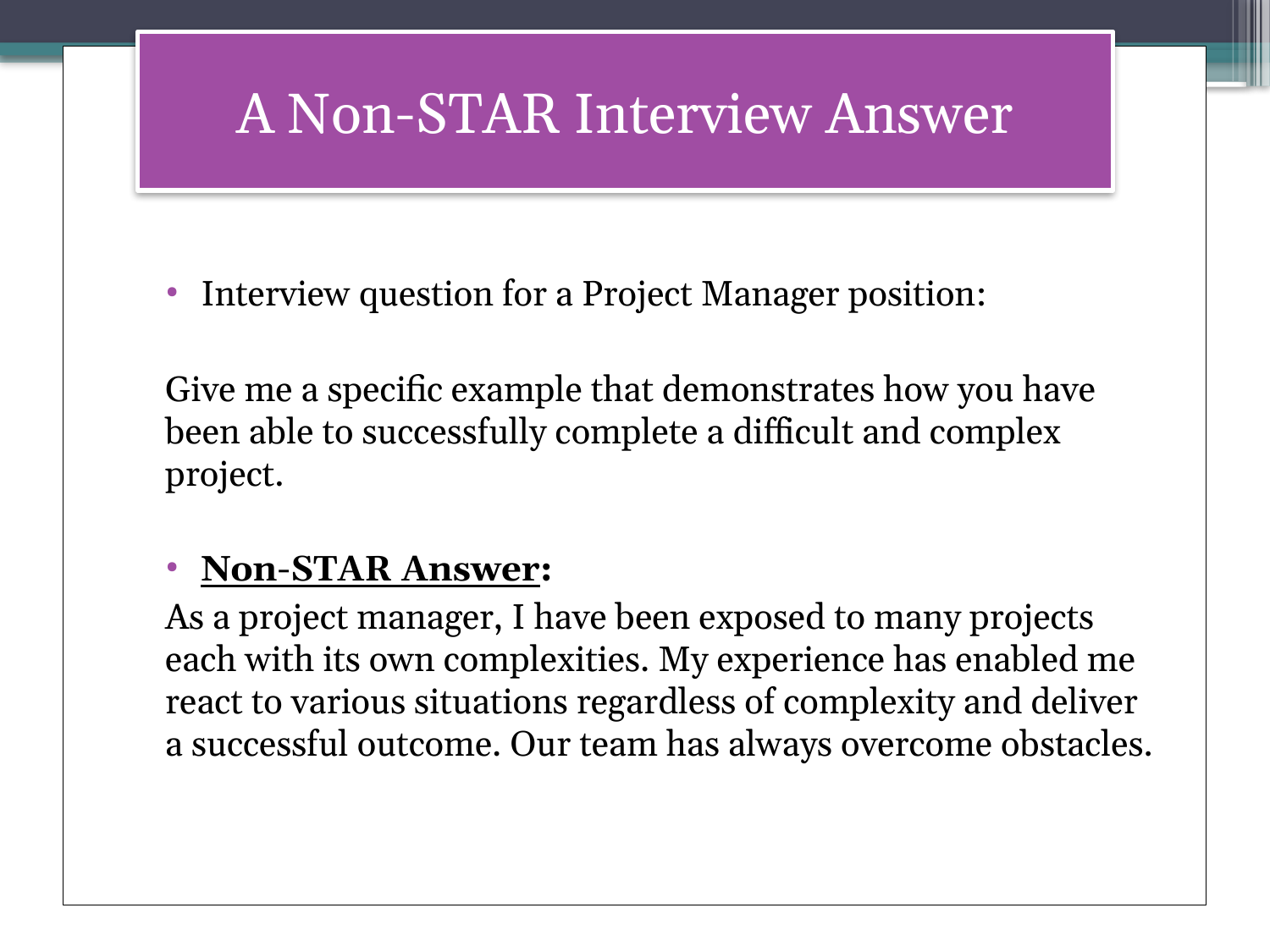

# A Non-STAR Interview Answer
Interview question for a Project Manager position:

Give me a specific example that demonstrates how you have been able to successfully complete a difficult and complex project.

Non-STAR Answer:
As a project manager, I have been exposed to many projects each with its own complexities. My experience has enabled me react to various situations regardless of complexity and deliver a successful outcome. Our team has always overcome obstacles.